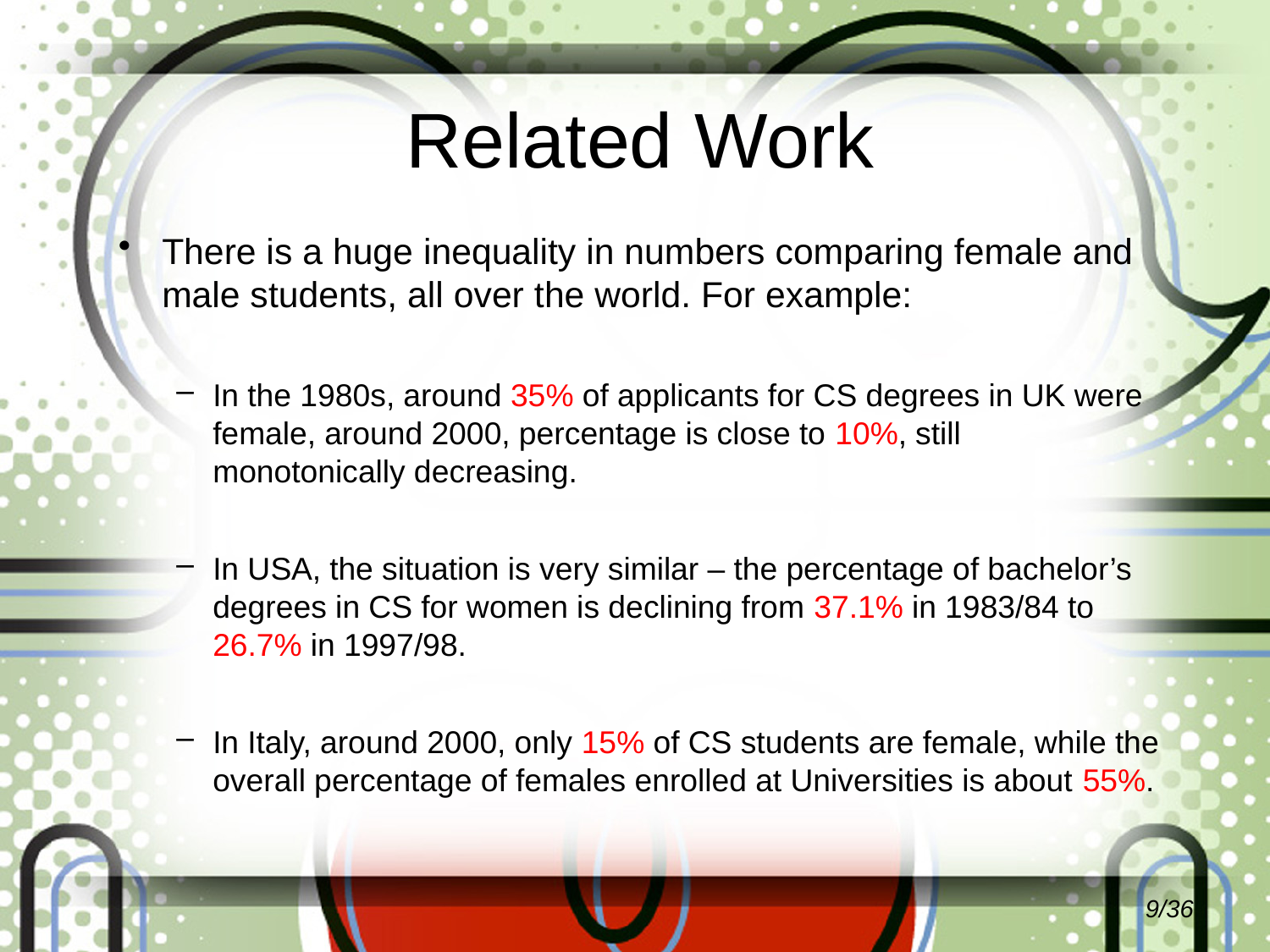

# Related Work
There is a huge inequality in numbers comparing female and male students, all over the world. For example:

In the 1980s, around 35% of applicants for CS degrees in UK were female, around 2000, percentage is close to 10%, still monotonically decreasing.

In USA, the situation is very similar – the percentage of bachelor’s degrees in CS for women is declining from 37.1% in 1983/84 to 26.7% in 1997/98.

In Italy, around 2000, only 15% of CS students are female, while the overall percentage of females enrolled at Universities is about 55%.
9/36